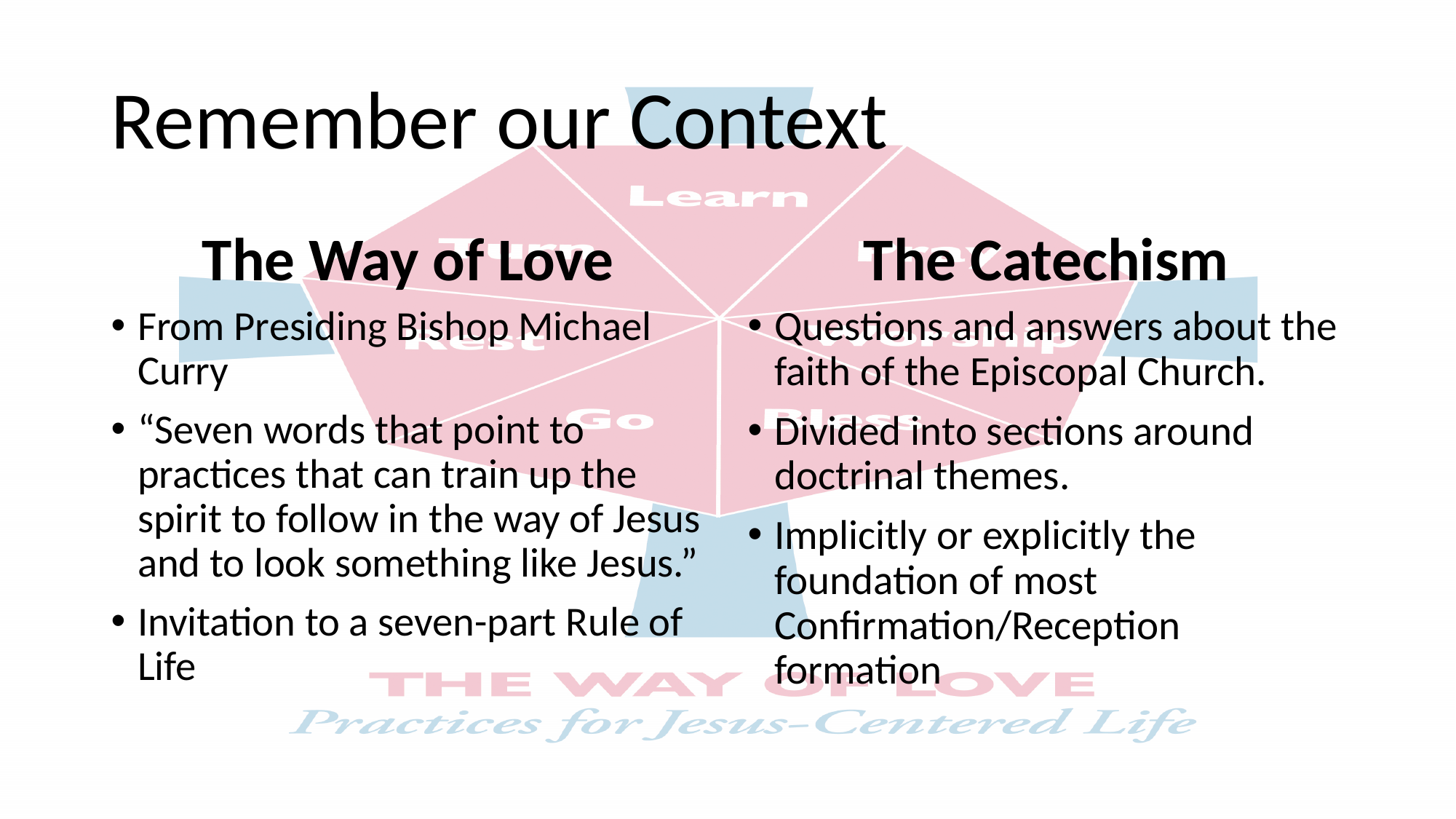

# Remember our Context
The Way of Love
The Catechism
From Presiding Bishop Michael Curry
“Seven words that point to practices that can train up the spirit to follow in the way of Jesus and to look something like Jesus.”
Invitation to a seven-part Rule of Life
Questions and answers about the faith of the Episcopal Church.
Divided into sections around doctrinal themes.
Implicitly or explicitly the foundation of most Confirmation/Reception formation